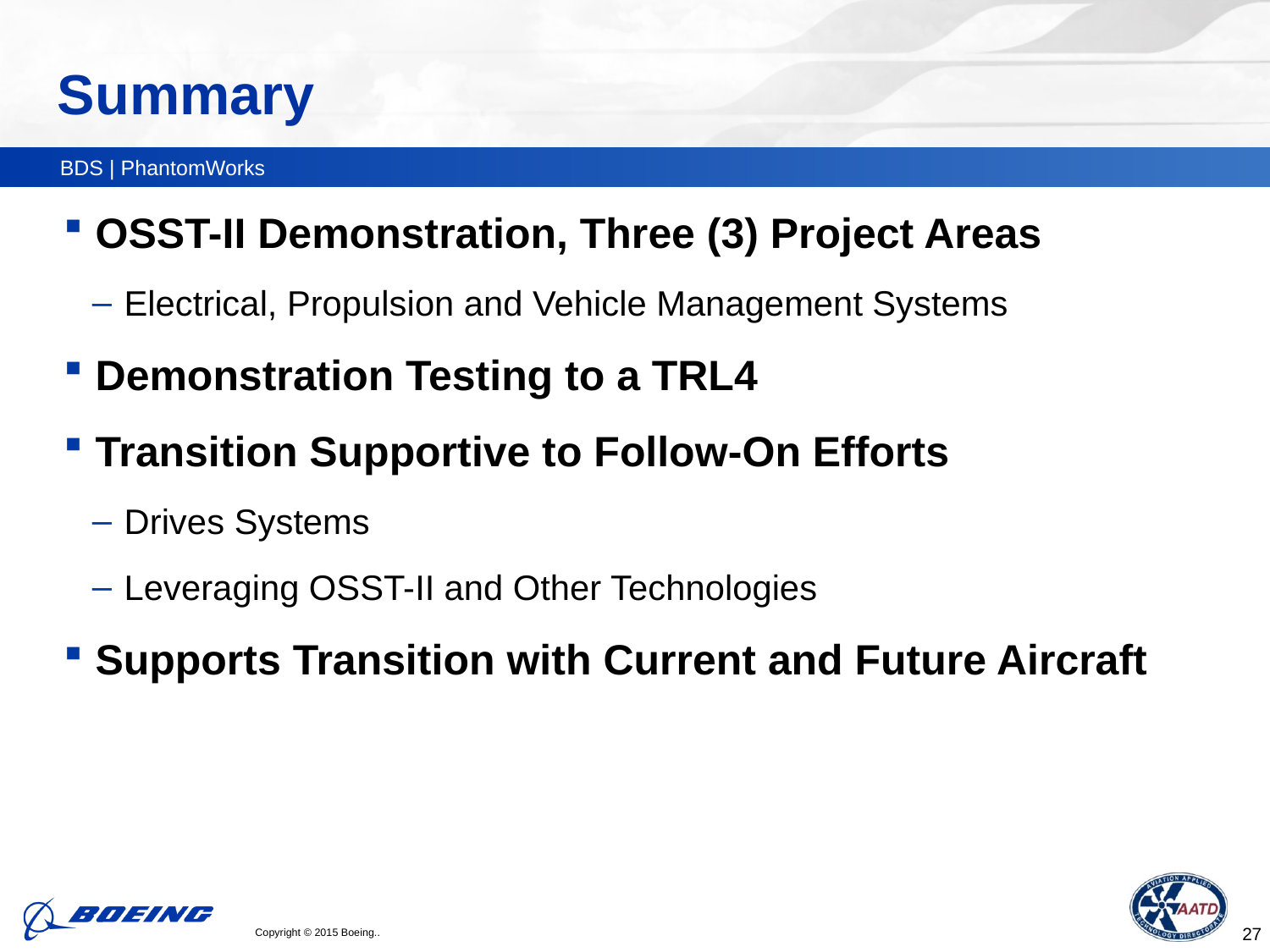

# Summary
OSST-II Demonstration, Three (3) Project Areas
Electrical, Propulsion and Vehicle Management Systems
Demonstration Testing to a TRL4
Transition Supportive to Follow-On Efforts
Drives Systems
Leveraging OSST-II and Other Technologies
Supports Transition with Current and Future Aircraft